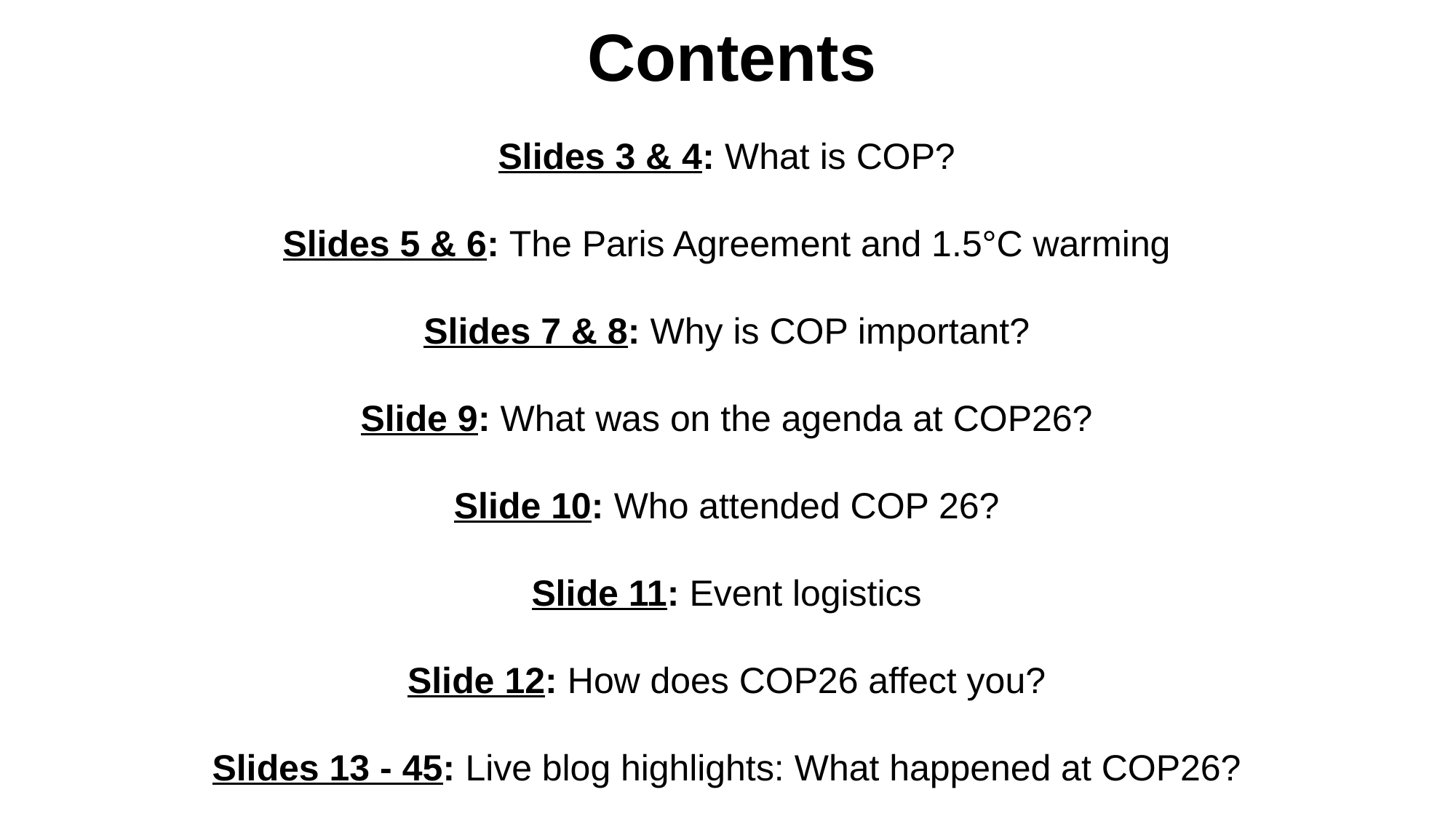

Contents
Slides 3 & 4: What is COP?

Slides 5 & 6: The Paris Agreement and 1.5°C warming

Slides 7 & 8: Why is COP important?

Slide 9: What was on the agenda at COP26?

Slide 10: Who attended COP 26?

Slide 11: Event logistics

Slide 12: How does COP26 affect you?

Slides 13 - 45: Live blog highlights: What happened at COP26?